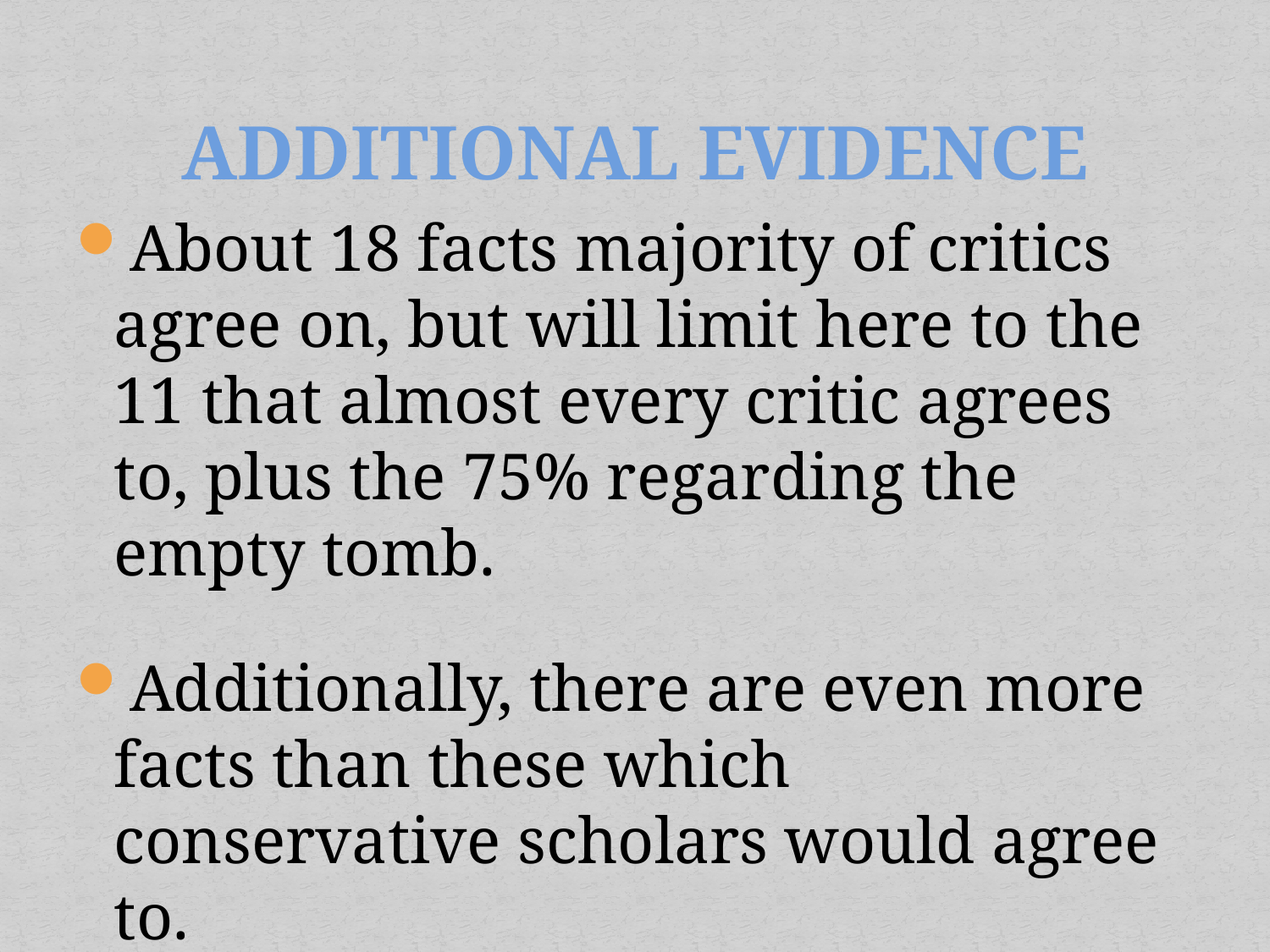

# ADDITIONAL EVIDENCE
About 18 facts majority of critics agree on, but will limit here to the 11 that almost every critic agrees to, plus the 75% regarding the empty tomb.

Additionally, there are even more facts than these which conservative scholars would agree to.